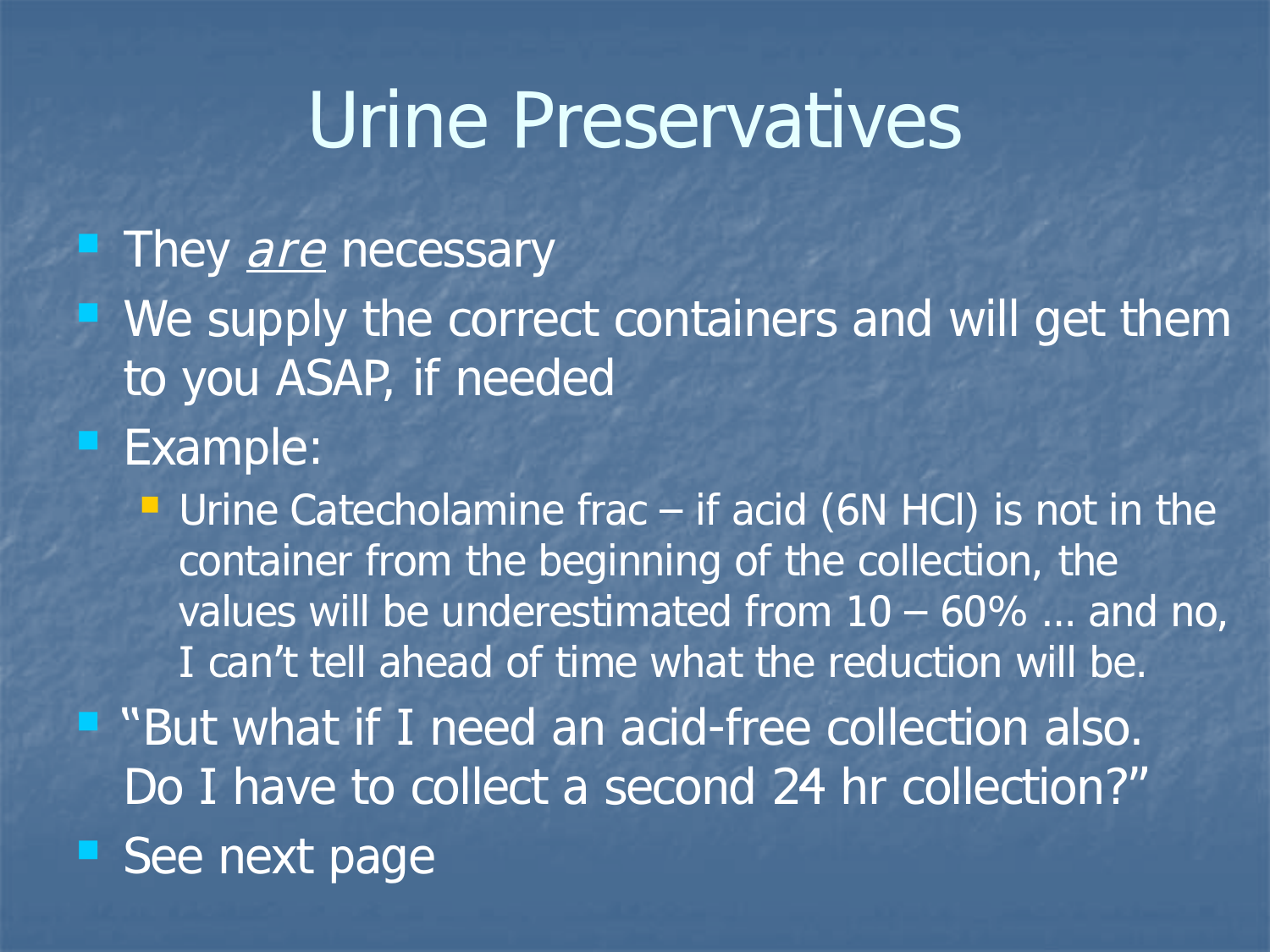

# Urine Preservatives
They are necessary
We supply the correct containers and will get them to you ASAP, if needed
Example:
Urine Catecholamine frac – if acid (6N HCl) is not in the container from the beginning of the collection, the values will be underestimated from 10 – 60% … and no, I can’t tell ahead of time what the reduction will be.
“But what if I need an acid-free collection also.  Do I have to collect a second 24 hr collection?”
See next page